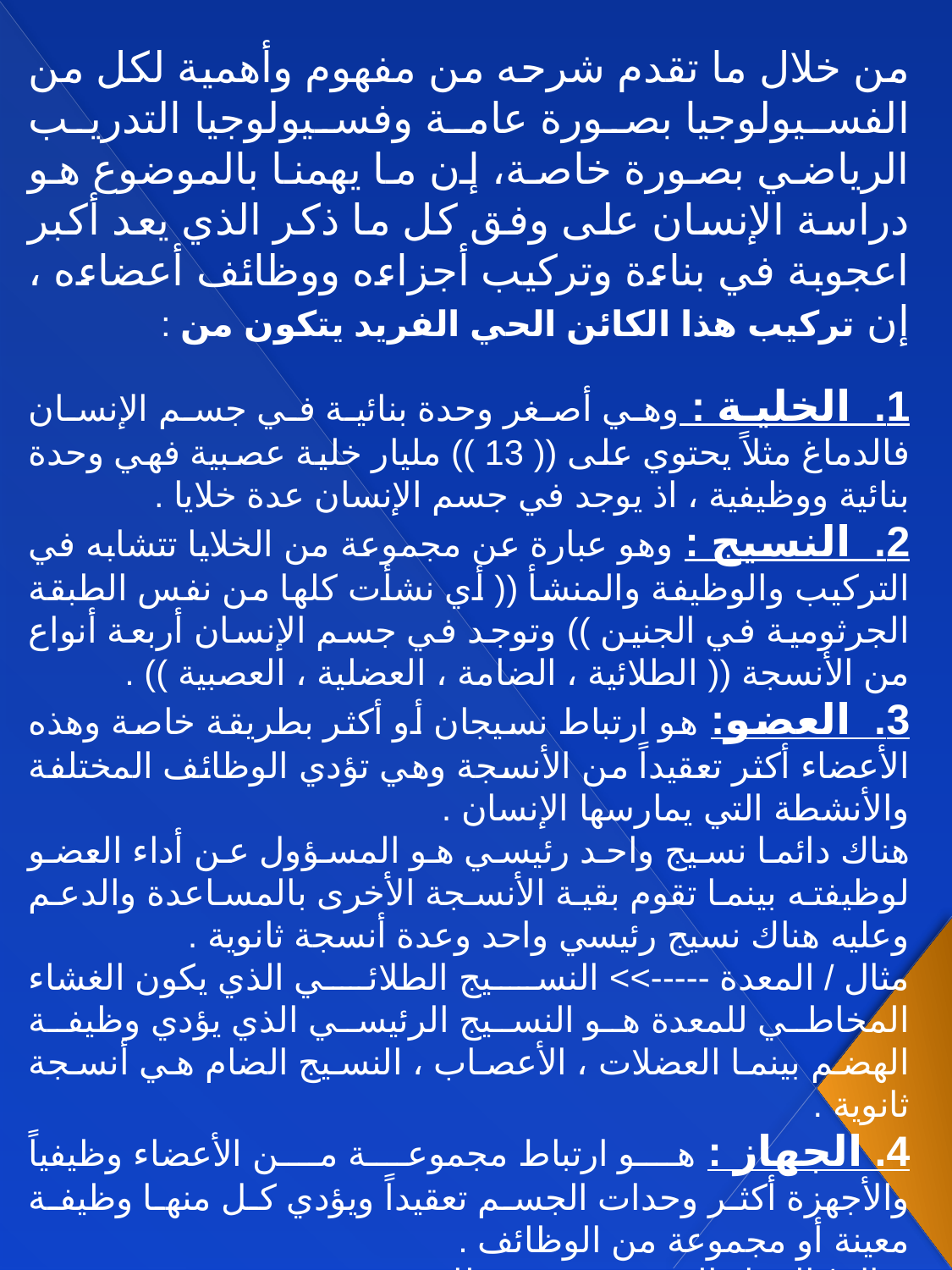

من خلال ما تقدم شرحه من مفهوم وأهمية لكل من الفسيولوجيا بصورة عامة وفسيولوجيا التدريب الرياضي بصورة خاصة، إن ما يهمنا بالموضوع هو دراسة الإنسان على وفق كل ما ذكر الذي يعد أكبر اعجوبة في بناءة وتركيب أجزاءه ووظائف أعضاءه ، إن تركيب هذا الكائن الحي الفريد يتكون من :

1.  الخلية : وهي أصغر وحدة بنائية في جسم الإنسان فالدماغ مثلاً يحتوي على (( 13 )) مليار خلية عصبية فهي وحدة بنائية ووظيفية ، اذ يوجد في جسم الإنسان عدة خلايا .
2.  النسيج : وهو عبارة عن مجموعة من الخلايا تتشابه في التركيب والوظيفة والمنشأ (( أي نشأت كلها من نفس الطبقة الجرثومية في الجنين )) وتوجد في جسم الإنسان أربعة أنواع من الأنسجة (( الطلائية ، الضامة ، العضلية ، العصبية )) .
3.  العضو: هو ارتباط نسيجان أو أكثر بطريقة خاصة وهذه الأعضاء أكثر تعقيداً من الأنسجة وهي تؤدي الوظائف المختلفة والأنشطة التي يمارسها الإنسان .
هناك دائما نسيج واحد رئيسي هو المسؤول عن أداء العضو لوظيفته بينما تقوم بقية الأنسجة الأخرى بالمساعدة والدعم وعليه هناك نسيج رئيسي واحد وعدة أنسجة ثانوية .
مثال / المعدة ----->> النسيج الطلائي الذي يكون الغشاء المخاطي للمعدة هو النسيج الرئيسي الذي يؤدي وظيفة الهضم بينما العضلات ، الأعصاب ، النسيج الضام هي أنسجة ثانوية .
4. الجهاز : هو ارتباط مجموعة من الأعضاء وظيفياً والأجهزة أكثر وحدات الجسم تعقيداً ويؤدي كل منها وظيفة معينة أو مجموعة من الوظائف .
مثال / الجهاز الهضمي يؤدي وظائف عديدة هي :
- تناول الغذاء وهضمه .
      - امتصاص وطرد الفضلات التي لا يمكن هضمها .